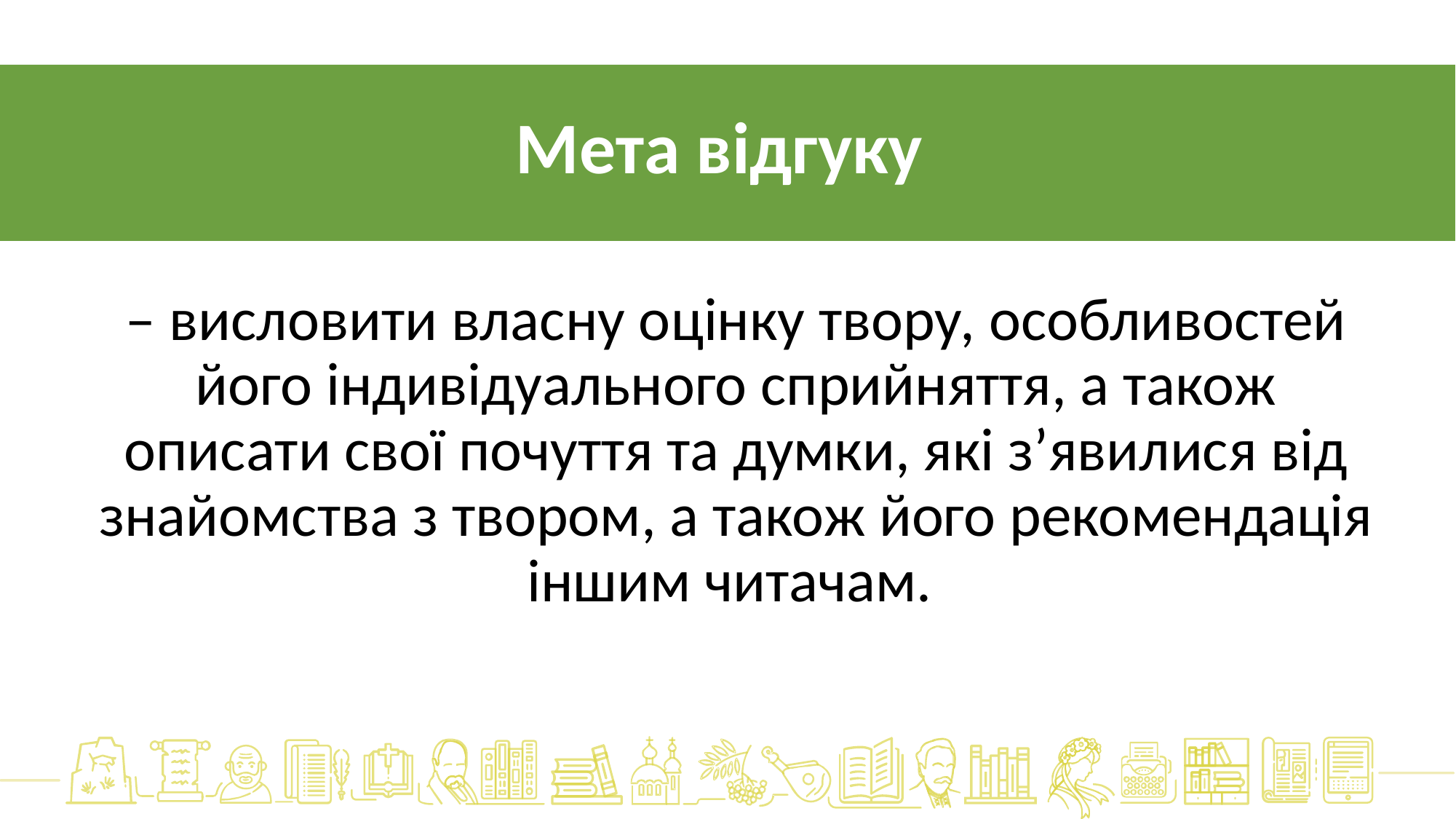

Мета відгуку
– висловити власну оцінку твору, особливостей його індивідуального сприйняття, а також описати свої почуття та думки, які з’явилися від знайомства з твором, а також його рекомендація іншим читачам.